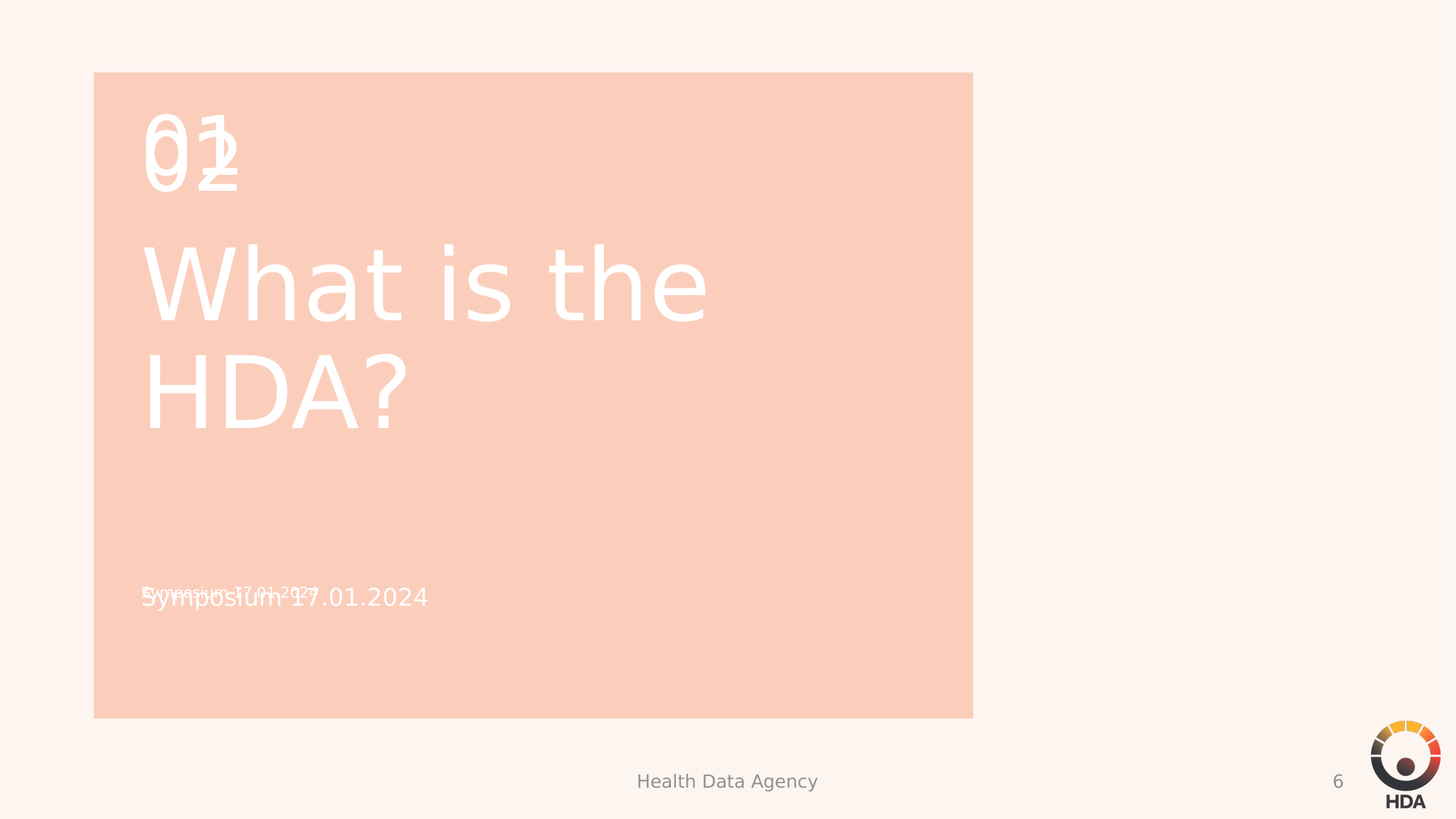

02
What is the HDA?
Symposium 17.01.2024
Health Data Agency
Symposium 17.01.2024
6
01